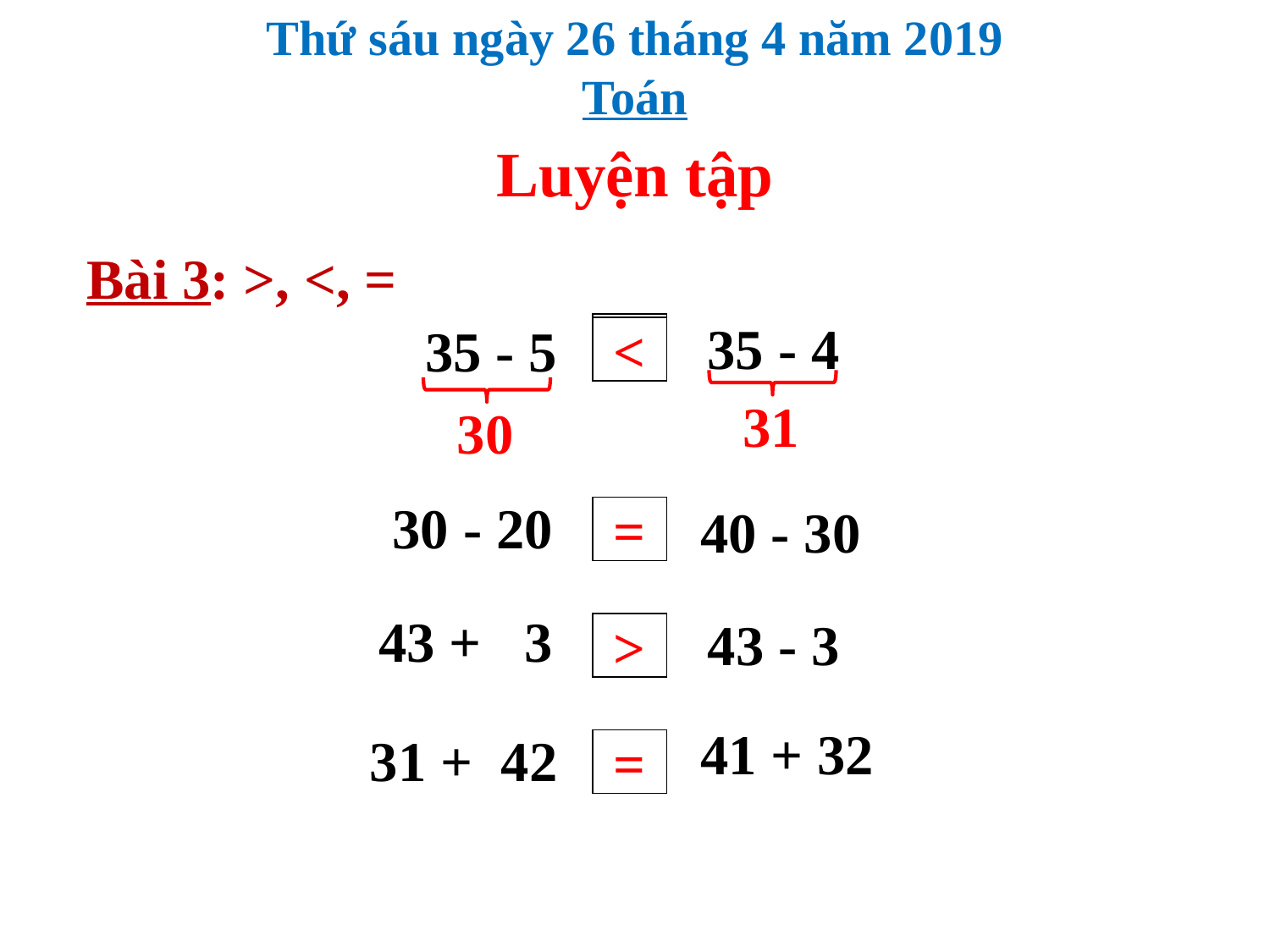

Thứ sáu ngày 26 tháng 4 năm 2019
Toán
Luyện tập
Bài 3: >, <, =
  35 - 4
35 - 5

<

31
30
 30 - 20
40 - 30

=
   43 +   3
  43 - 3

>
41 + 32
  31 +  42

=